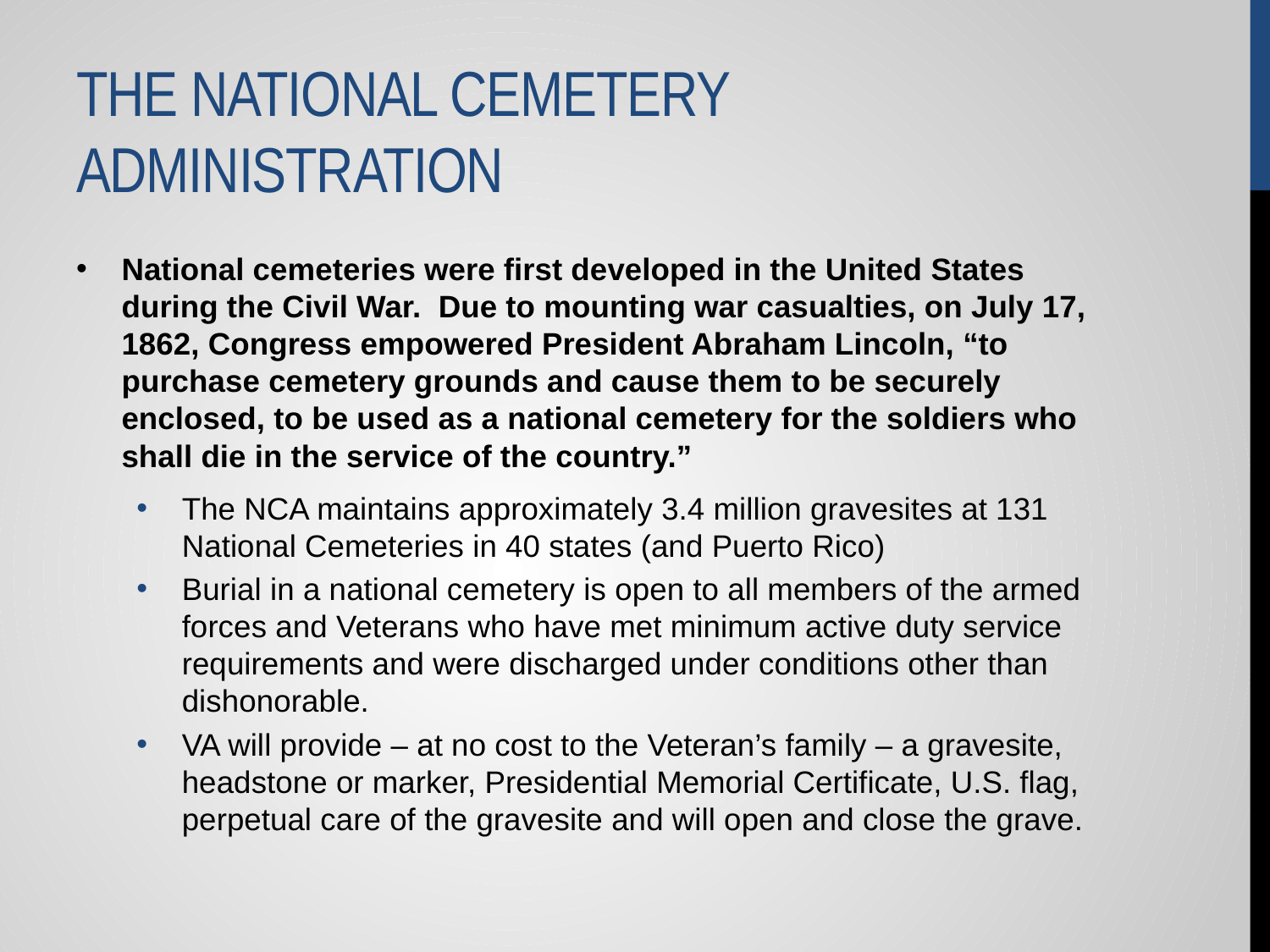

# The National Cemetery Administration
National cemeteries were first developed in the United States during the Civil War.  Due to mounting war casualties, on July 17, 1862, Congress empowered President Abraham Lincoln, “to purchase cemetery grounds and cause them to be securely enclosed, to be used as a national cemetery for the soldiers who shall die in the service of the country.”
The NCA maintains approximately 3.4 million gravesites at 131 National Cemeteries in 40 states (and Puerto Rico)
Burial in a national cemetery is open to all members of the armed forces and Veterans who have met minimum active duty service requirements and were discharged under conditions other than dishonorable.
VA will provide – at no cost to the Veteran’s family – a gravesite, headstone or marker, Presidential Memorial Certificate, U.S. flag, perpetual care of the gravesite and will open and close the grave.